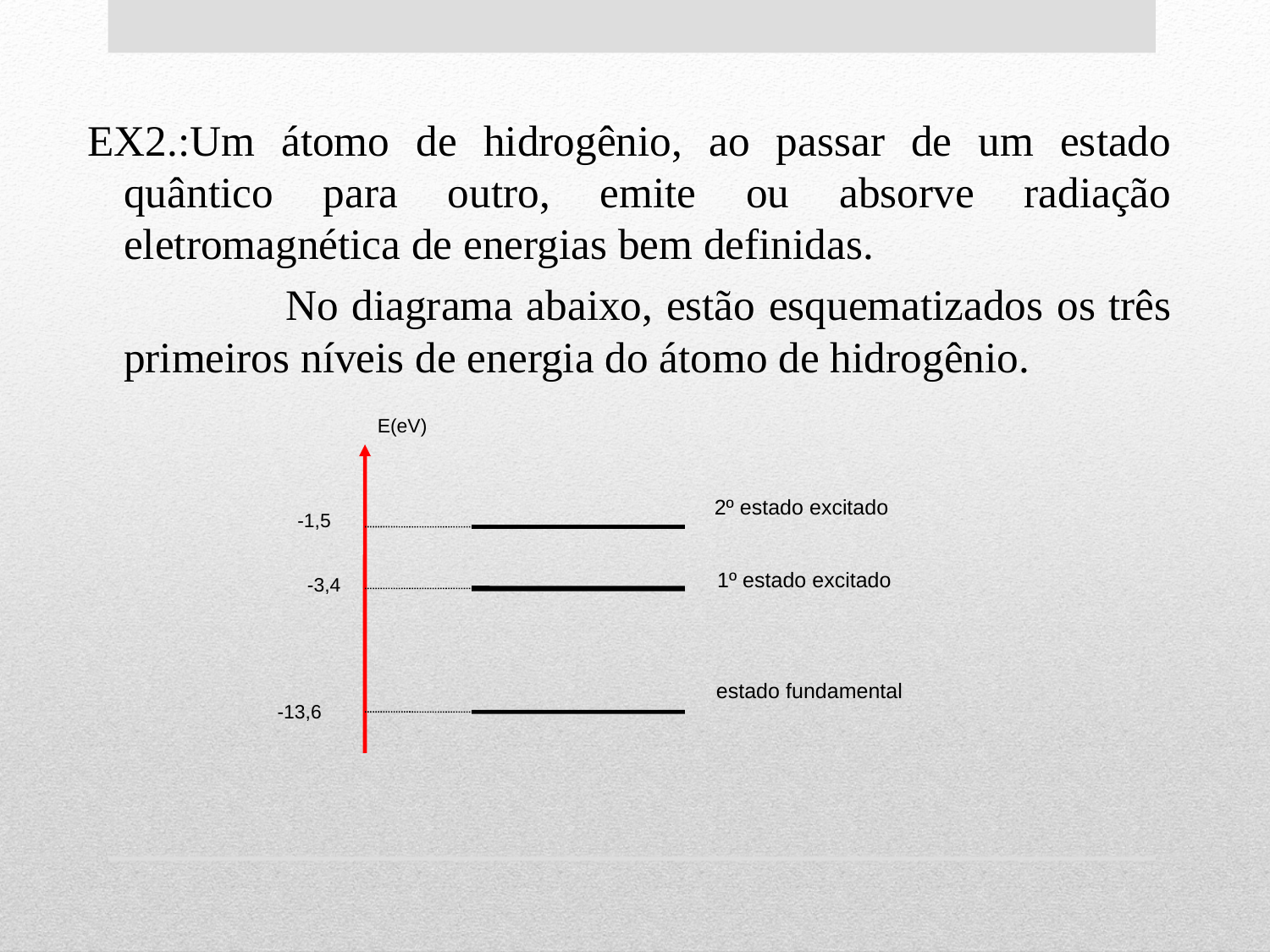

EX2.:Um átomo de hidrogênio, ao passar de um estado quântico para outro, emite ou absorve radiação eletromagnética de energias bem definidas.
    	   No diagrama abaixo, estão esquematizados os três primeiros níveis de energia do átomo de hidrogênio.

E(eV)

2º estado excitado
-1,5
1º estado excitado
-3,4
 estado fundamental
-13,6